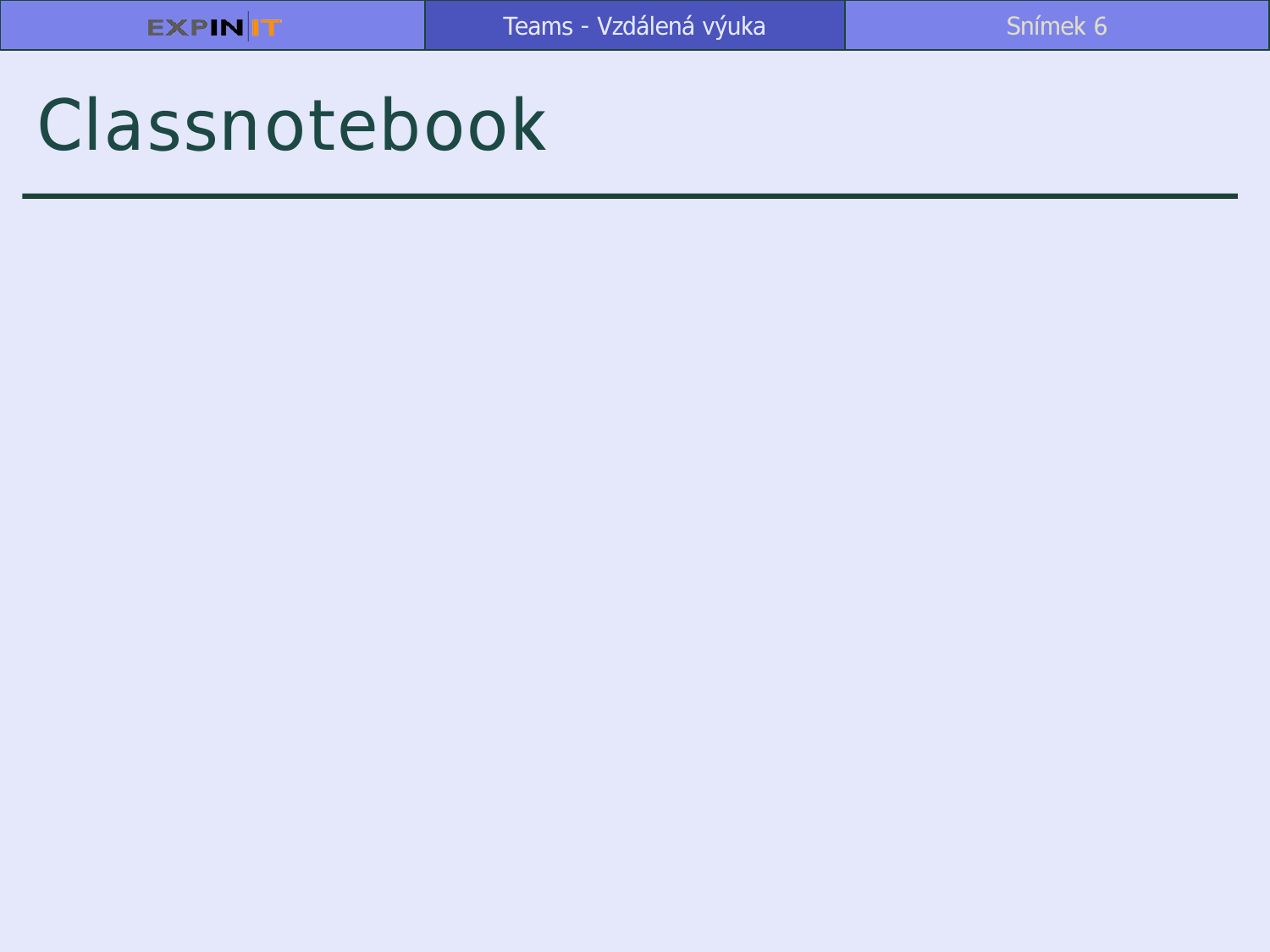

Teams - Vzdálená výuka
Snímek 6
# Classnotebook